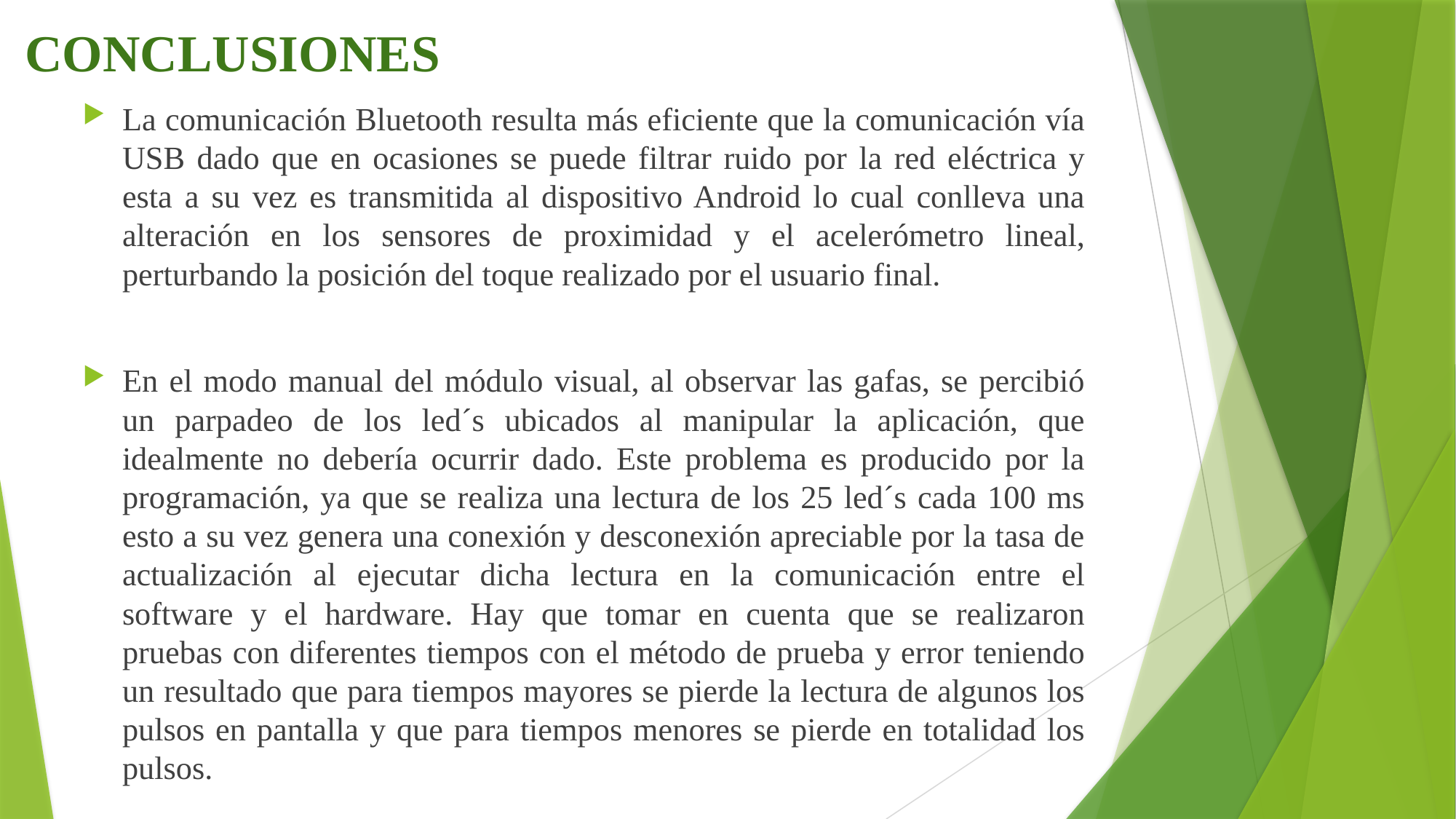

CONCLUSIONES
La comunicación Bluetooth resulta más eficiente que la comunicación vía USB dado que en ocasiones se puede filtrar ruido por la red eléctrica y esta a su vez es transmitida al dispositivo Android lo cual conlleva una alteración en los sensores de proximidad y el acelerómetro lineal, perturbando la posición del toque realizado por el usuario final.

En el modo manual del módulo visual, al observar las gafas, se percibió un parpadeo de los led´s ubicados al manipular la aplicación, que idealmente no debería ocurrir dado. Este problema es producido por la programación, ya que se realiza una lectura de los 25 led´s cada 100 ms esto a su vez genera una conexión y desconexión apreciable por la tasa de actualización al ejecutar dicha lectura en la comunicación entre el software y el hardware. Hay que tomar en cuenta que se realizaron pruebas con diferentes tiempos con el método de prueba y error teniendo un resultado que para tiempos mayores se pierde la lectura de algunos los pulsos en pantalla y que para tiempos menores se pierde en totalidad los pulsos.